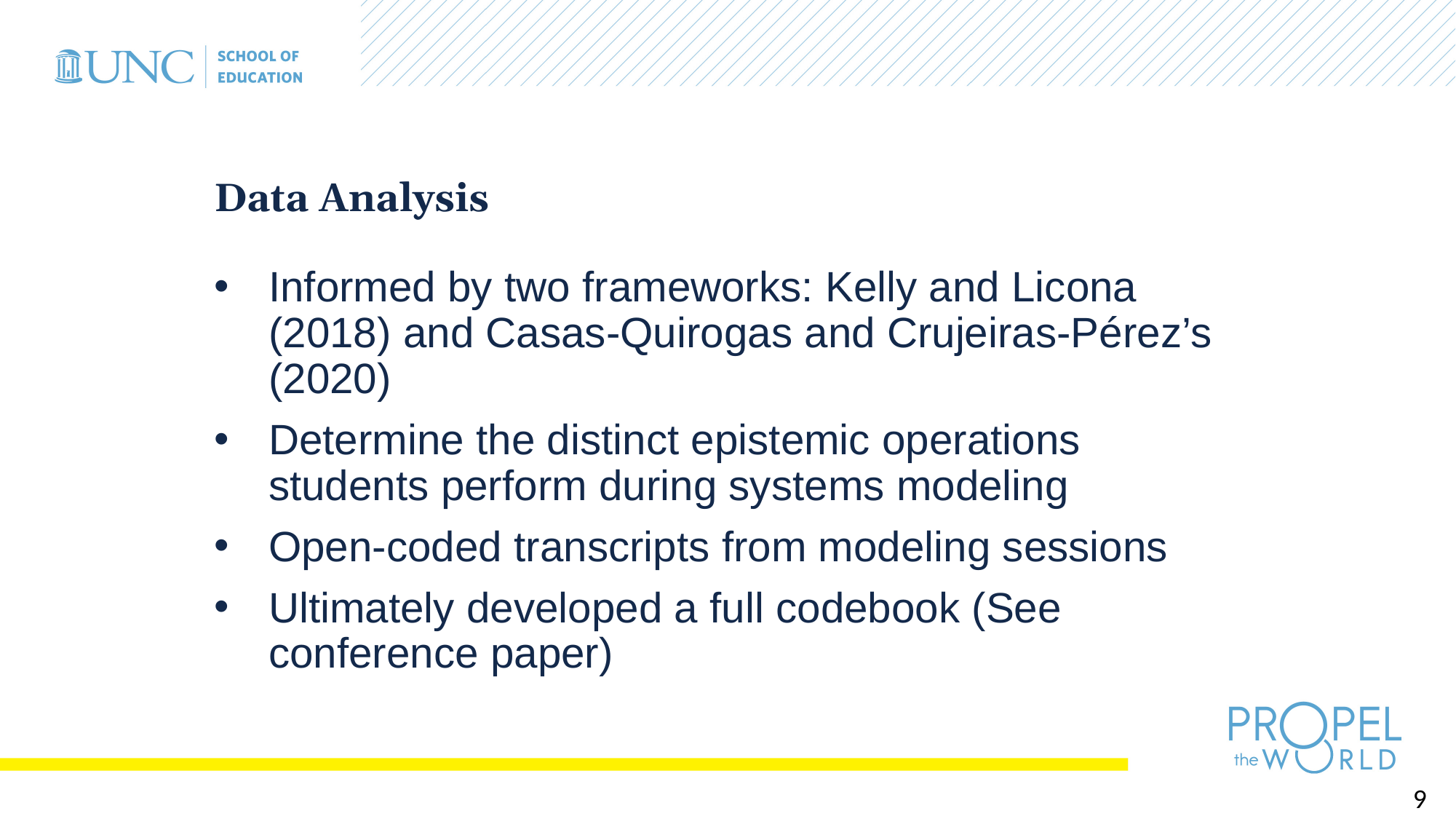

# Data Analysis
Informed by two frameworks: Kelly and Licona (2018) and Casas-Quirogas and Crujeiras-Pérez’s (2020)
Determine the distinct epistemic operations students perform during systems modeling
Open-coded transcripts from modeling sessions
Ultimately developed a full codebook (See conference paper)

9